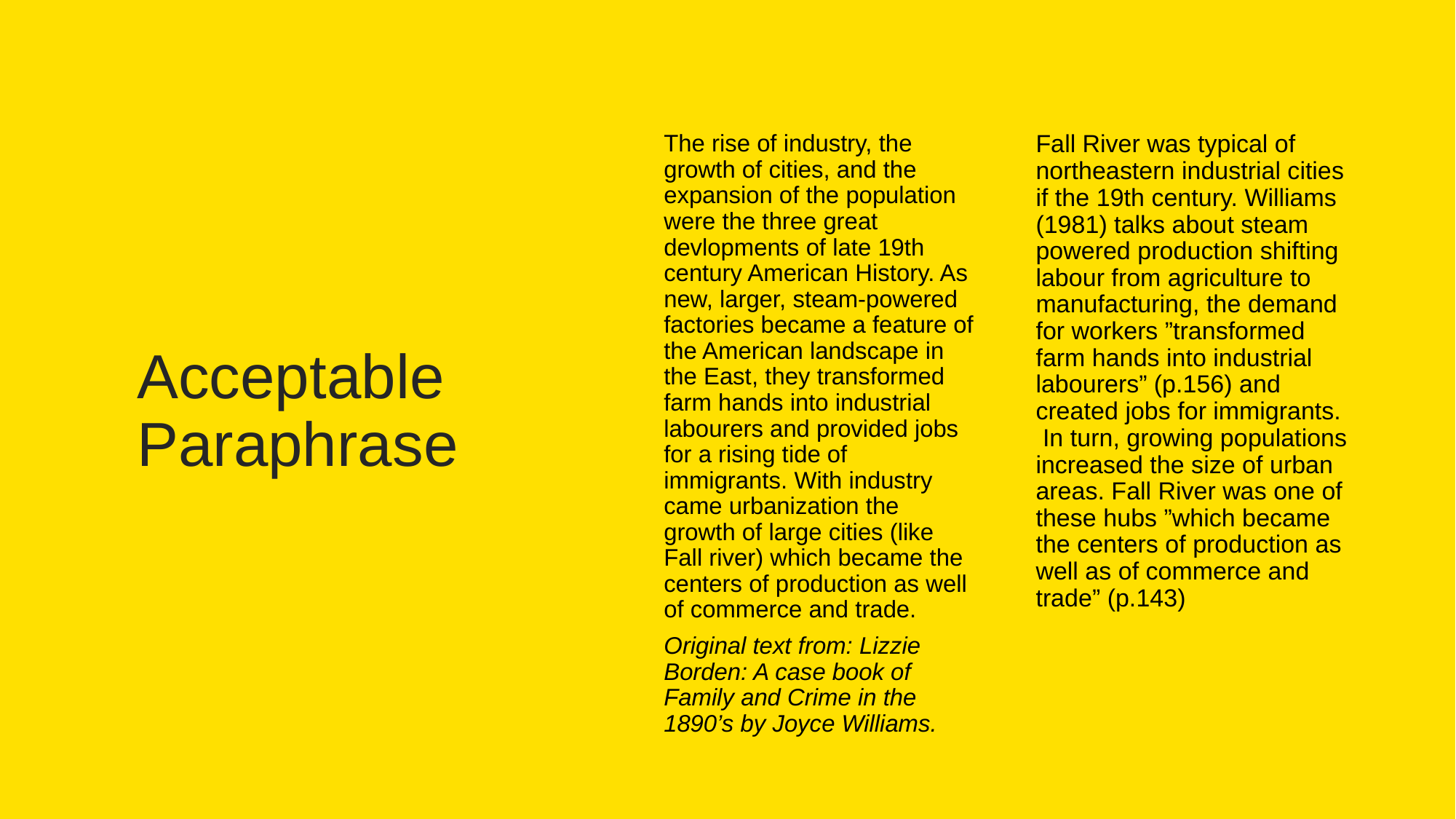

# Acceptable Paraphrase
The rise of industry, the growth of cities, and the expansion of the population were the three great devlopments of late 19th century American History. As new, larger, steam-powered factories became a feature of the American landscape in the East, they transformed farm hands into industrial labourers and provided jobs for a rising tide of immigrants. With industry came urbanization the growth of large cities (like Fall river) which became the centers of production as well of commerce and trade.
Original text from: Lizzie Borden: A case book of Family and Crime in the 1890’s by Joyce Williams.

Fall River was typical of northeastern industrial cities if the 19th century. Williams (1981) talks about steam powered production shifting labour from agriculture to manufacturing, the demand for workers ”transformed farm hands into industrial labourers” (p.156) and created jobs for immigrants.  In turn, growing populations increased the size of urban areas. Fall River was one of these hubs ”which became the centers of production as well as of commerce and trade” (p.143)